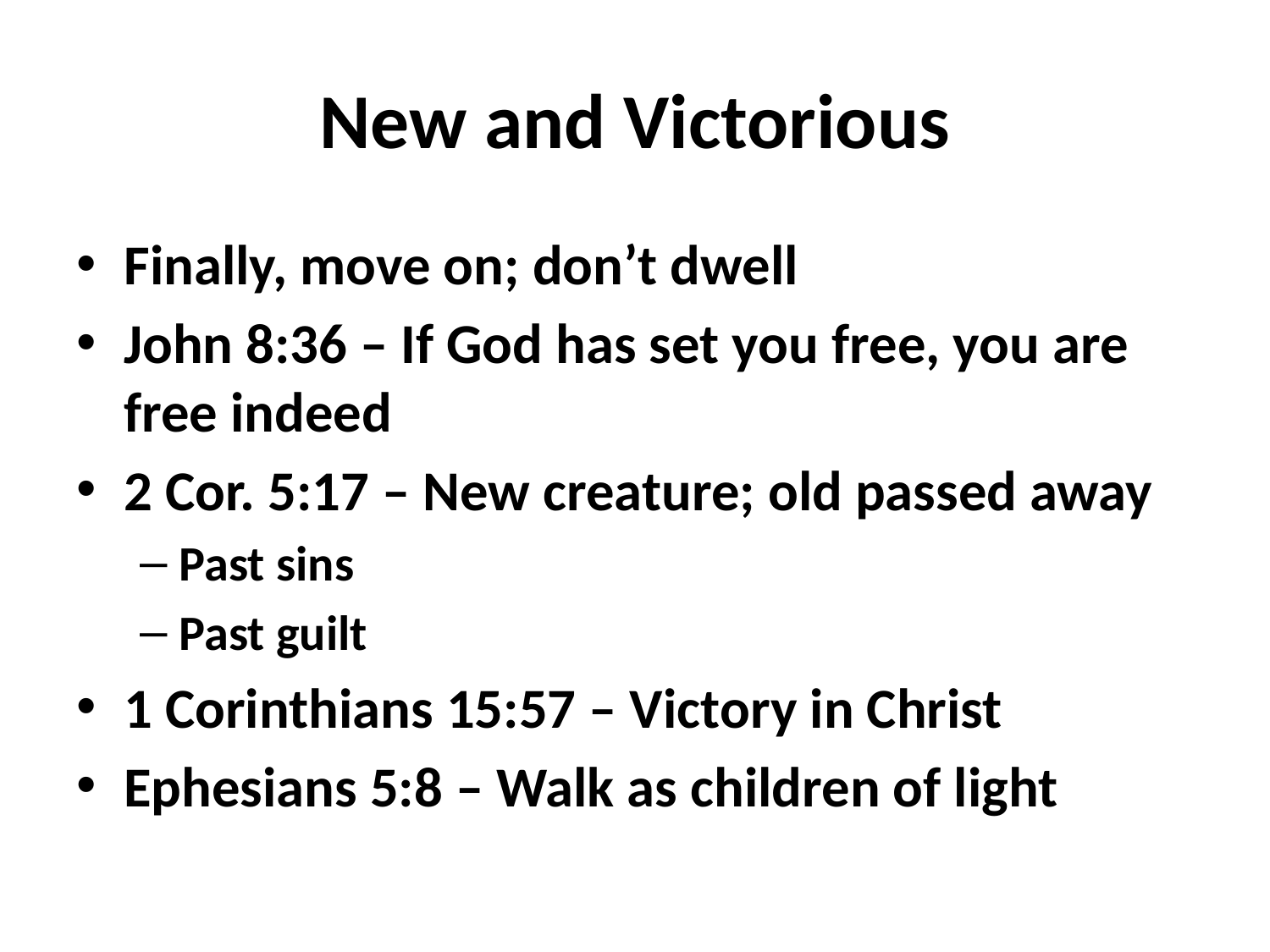

# New and Victorious
Finally, move on; don’t dwell
John 8:36 – If God has set you free, you are free indeed
2 Cor. 5:17 – New creature; old passed away
Past sins
Past guilt
1 Corinthians 15:57 – Victory in Christ
Ephesians 5:8 – Walk as children of light